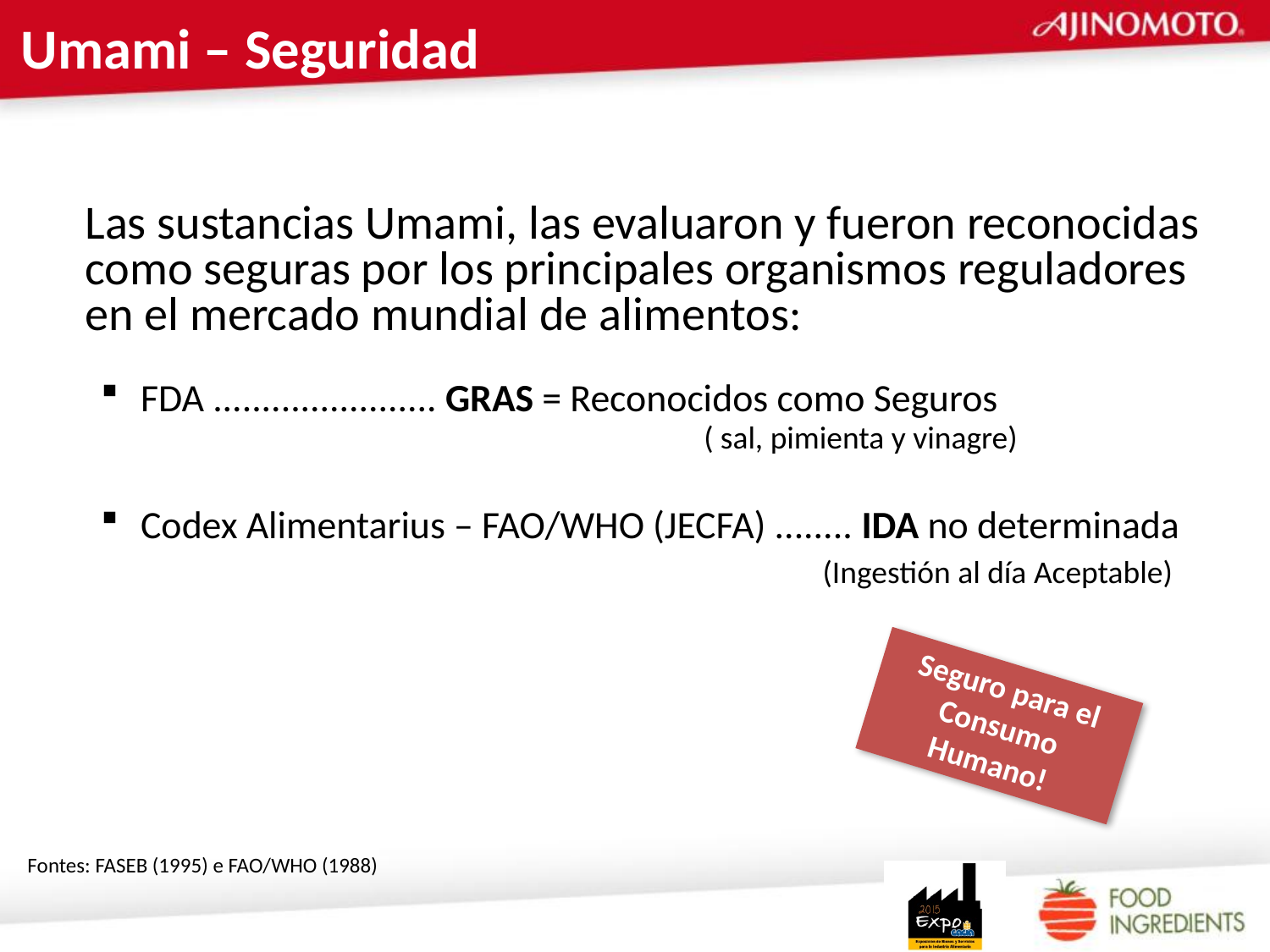

# Umami – Seguridad
	Las sustancias Umami, las evaluaron y fueron reconocidas como seguras por los principales organismos reguladores en el mercado mundial de alimentos:

FDA ....................... GRAS = Reconocidos como Seguros
			                     ( sal, pimienta y vinagre)

Codex Alimentarius – FAO/WHO (JECFA) ........ IDA no determinada
					          (Ingestión al día Aceptable)

Seguro para el Consumo Humano!
Fontes: FASEB (1995) e FAO/WHO (1988)